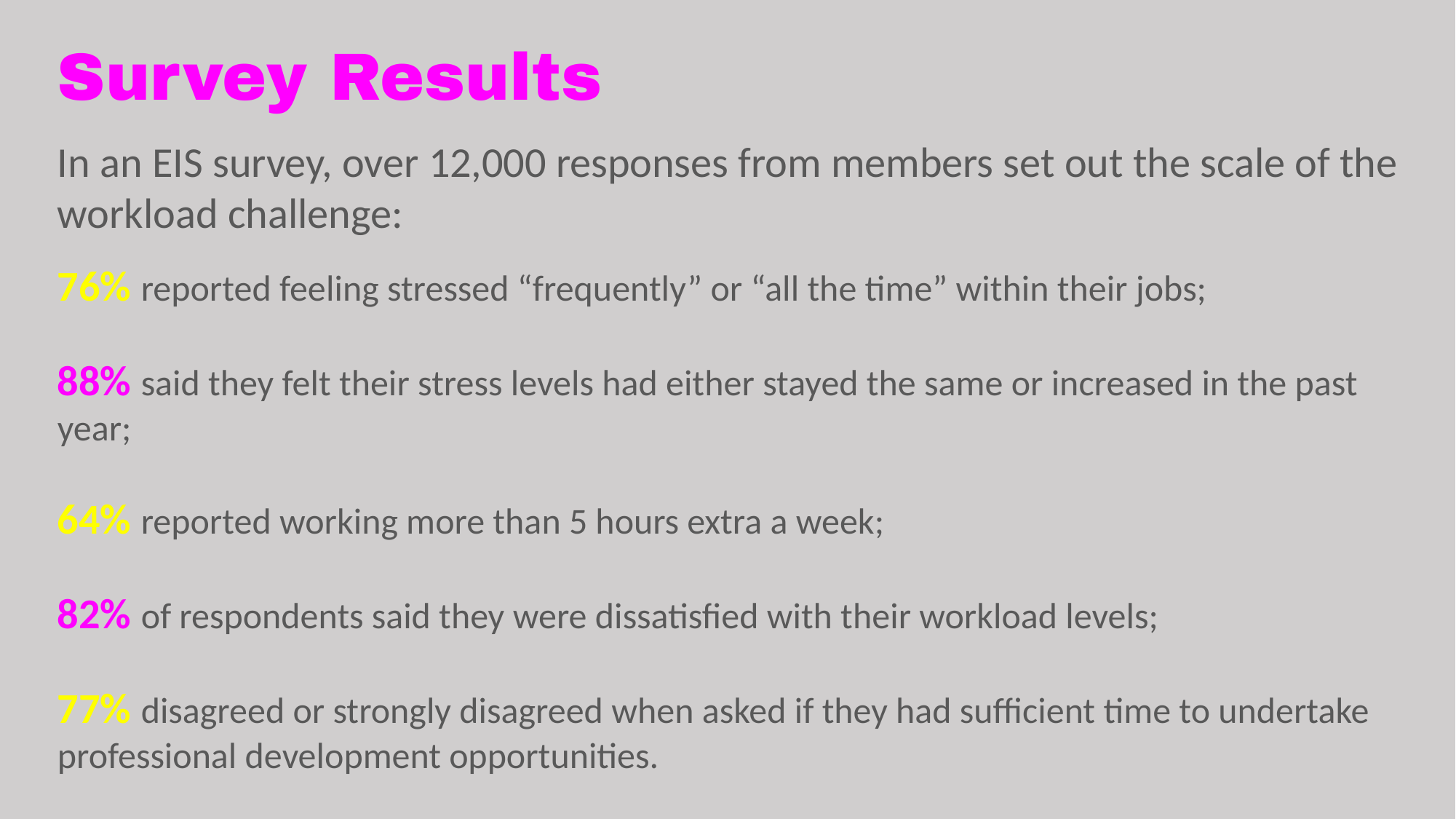

Survey Results
In an EIS survey, over 12,000 responses from members set out the scale of the workload challenge:

76% reported feeling stressed “frequently” or “all the time” within their jobs;

88% said they felt their stress levels had either stayed the same or increased in the past year;

64% reported working more than 5 hours extra a week;

82% of respondents said they were dissatisfied with their workload levels;

77% disagreed or strongly disagreed when asked if they had sufficient time to undertake professional development opportunities.